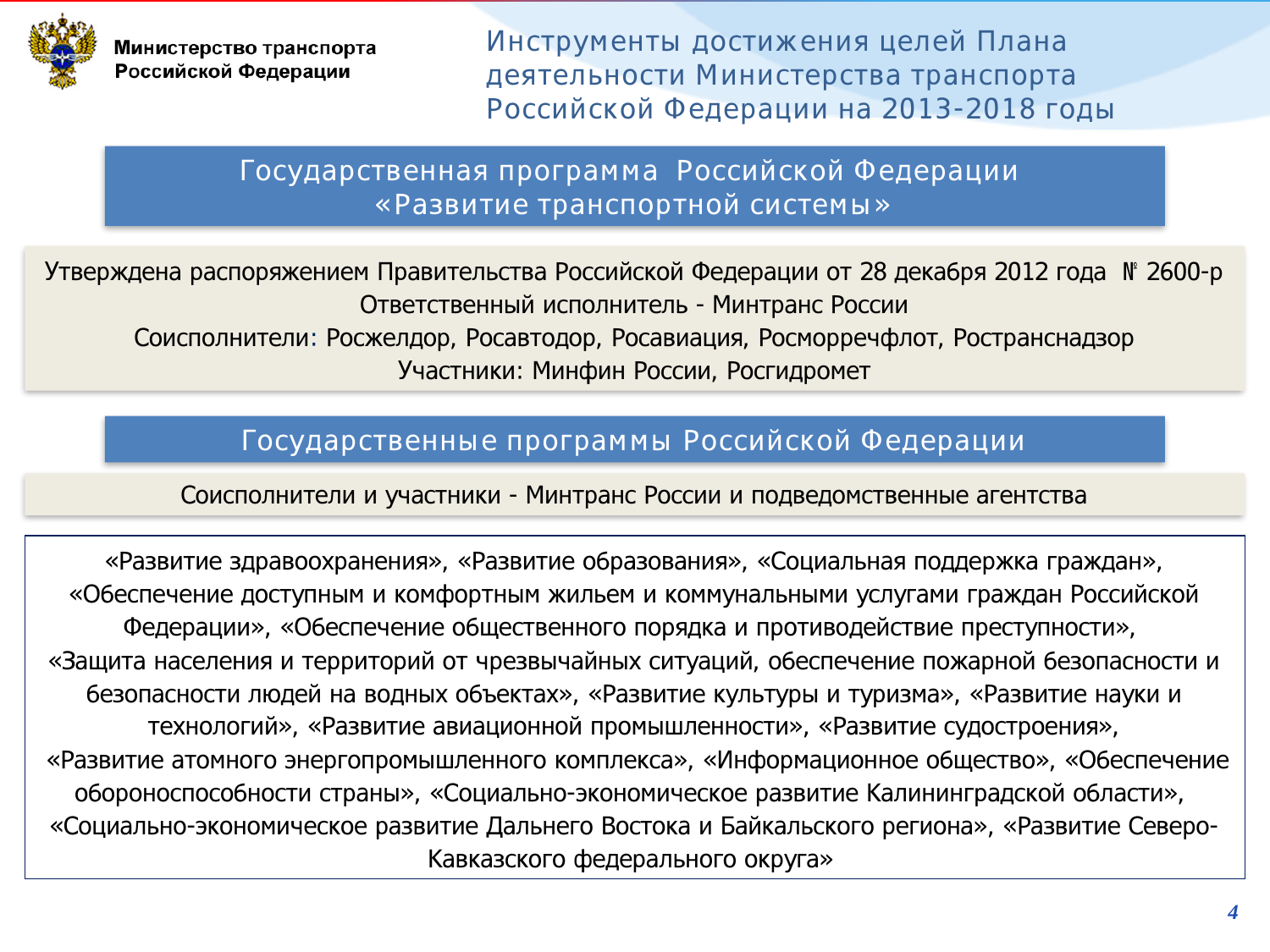

Инструменты достижения целей Плана деятельности Министерства транспорта Российской Федерации на 2013-2018 годы
Государственная программа  Российской Федерации
«Развитие транспортной системы»
Утверждена распоряжением Правительства Российской Федерации от 28 декабря 2012 года  № 2600-р Ответственный исполнитель - Минтранс России
Соисполнители: Росжелдор, Росавтодор, Росавиация, Росморречфлот, Ространснадзор
Участники: Минфин России, Росгидромет
Государственные программы Российской Федерации
Соисполнители и участники - Минтранс России и подведомственные агентства
«Развитие здравоохранения», «Развитие образования», «Социальная поддержка граждан», «Обеспечение доступным и комфортным жильем и коммунальными услугами граждан Российской Федерации», «Обеспечение общественного порядка и противодействие преступности»,
«Защита населения и территорий от чрезвычайных ситуаций, обеспечение пожарной безопасности и безопасности людей на водных объектах», «Развитие культуры и туризма», «Развитие науки и технологий», «Развитие авиационной промышленности», «Развитие судостроения»,
 «Развитие атомного энергопромышленного комплекса», «Информационное общество», «Обеспечение обороноспособности страны», «Социально-экономическое развитие Калининградской области»,  «Социально-экономическое развитие Дальнего Востока и Байкальского региона», «Развитие Северо-Кавказского федерального округа»
4